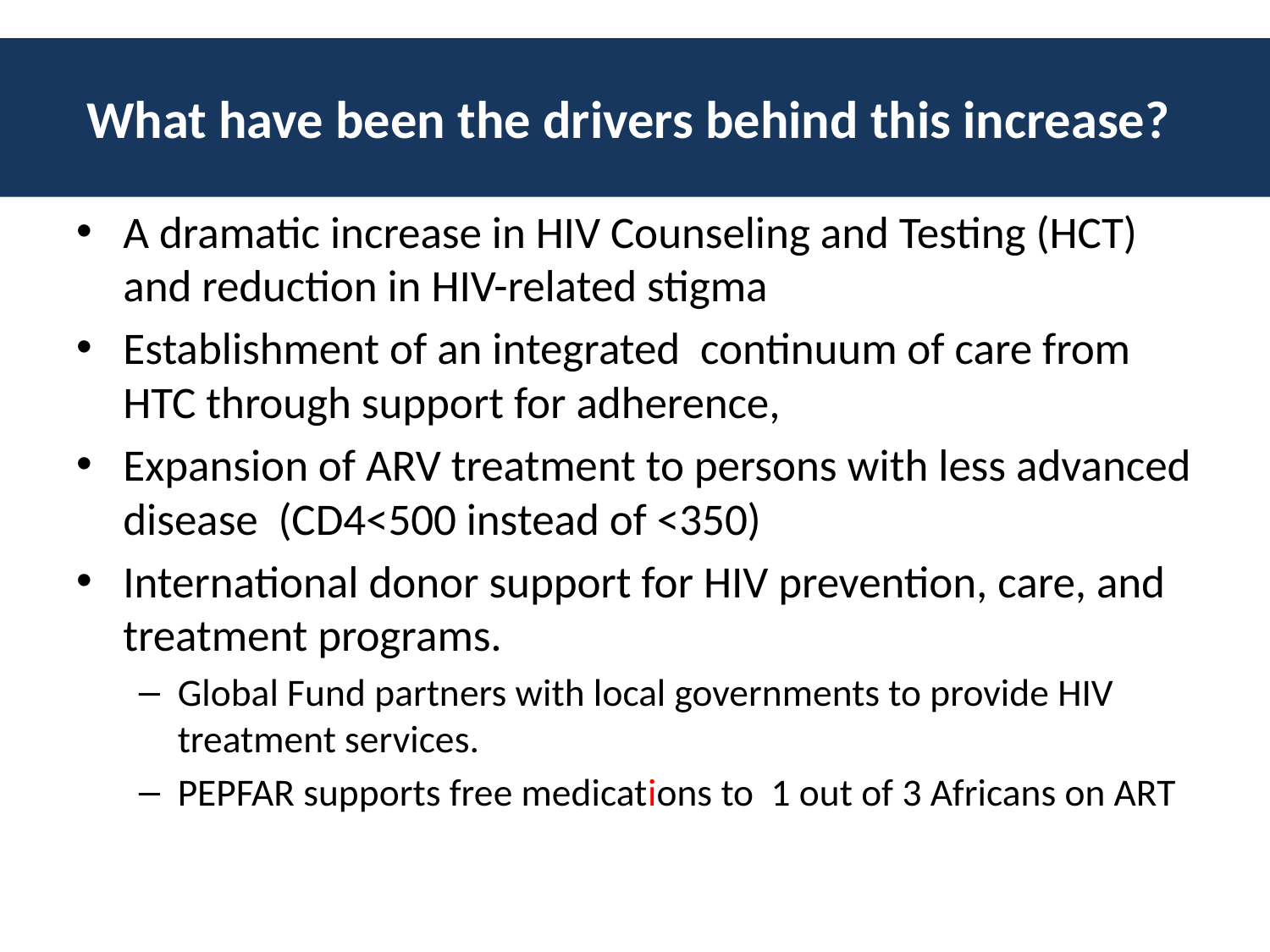

# What have been the drivers behind this increase?
A dramatic increase in HIV Counseling and Testing (HCT) and reduction in HIV-related stigma
Establishment of an integrated  continuum of care from HTC through support for adherence,
Expansion of ARV treatment to persons with less advanced disease  (CD4<500 instead of <350)
International donor support for HIV prevention, care, and treatment programs.
Global Fund partners with local governments to provide HIV treatment services.
PEPFAR supports free medications to  1 out of 3 Africans on ART